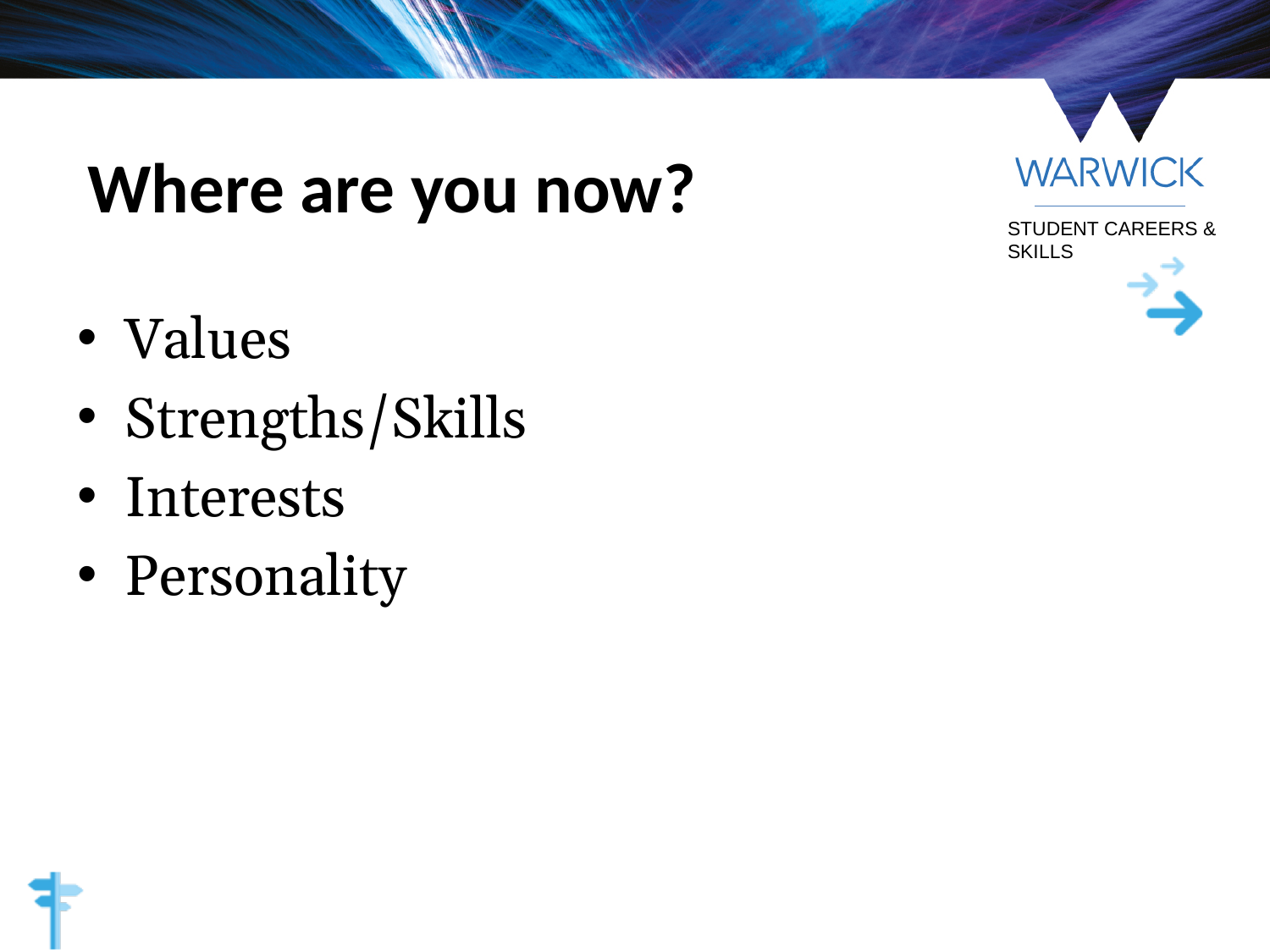

# Where are you now?
Values
Strengths/Skills
Interests
Personality